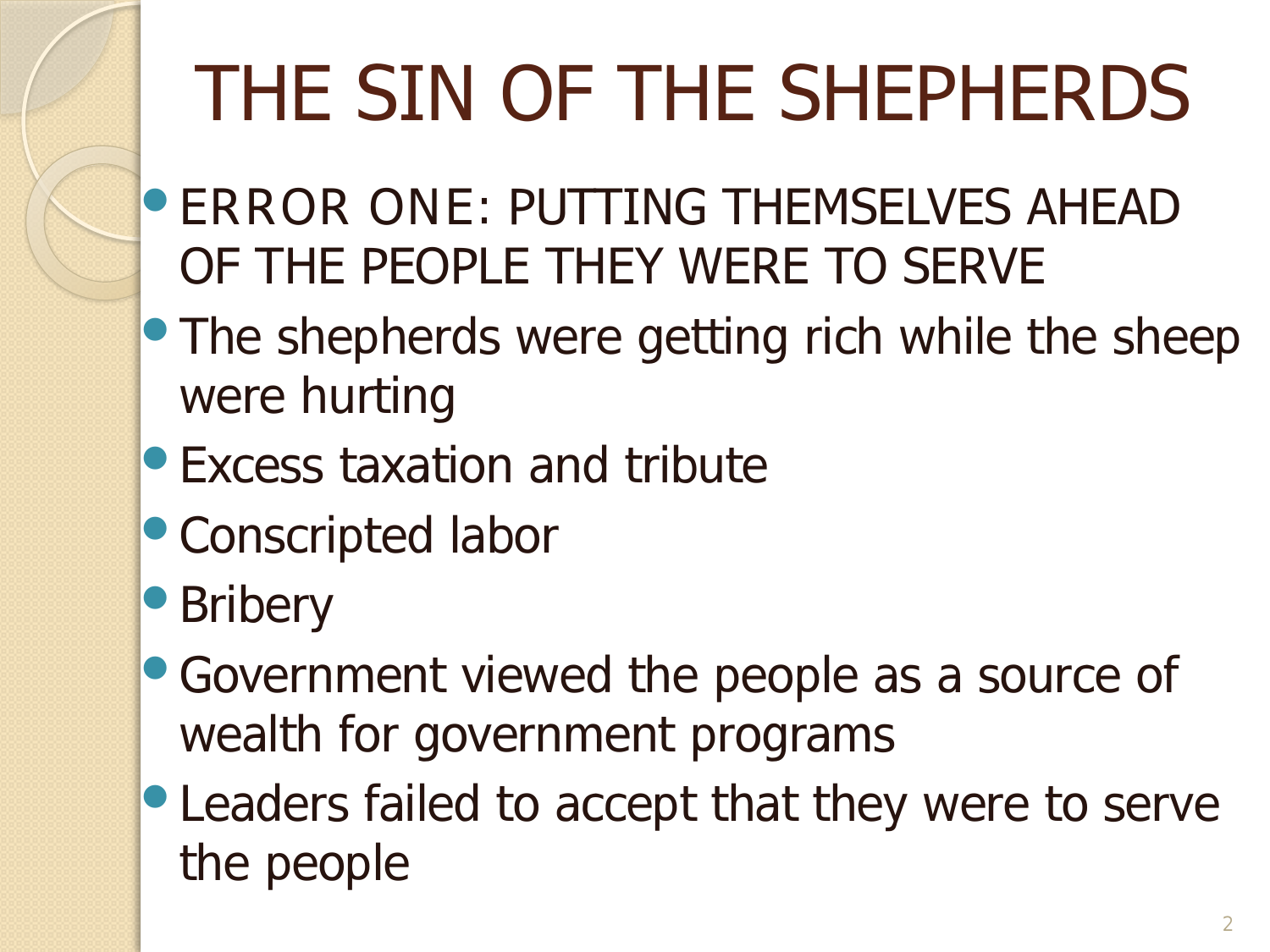

# THE SIN OF THE SHEPHERDS
ERROR ONE: PUTTING THEMSELVES AHEAD OF THE PEOPLE THEY WERE TO SERVE
The shepherds were getting rich while the sheep were hurting
Excess taxation and tribute
Conscripted labor
Bribery
Government viewed the people as a source of wealth for government programs
Leaders failed to accept that they were to serve the people

2